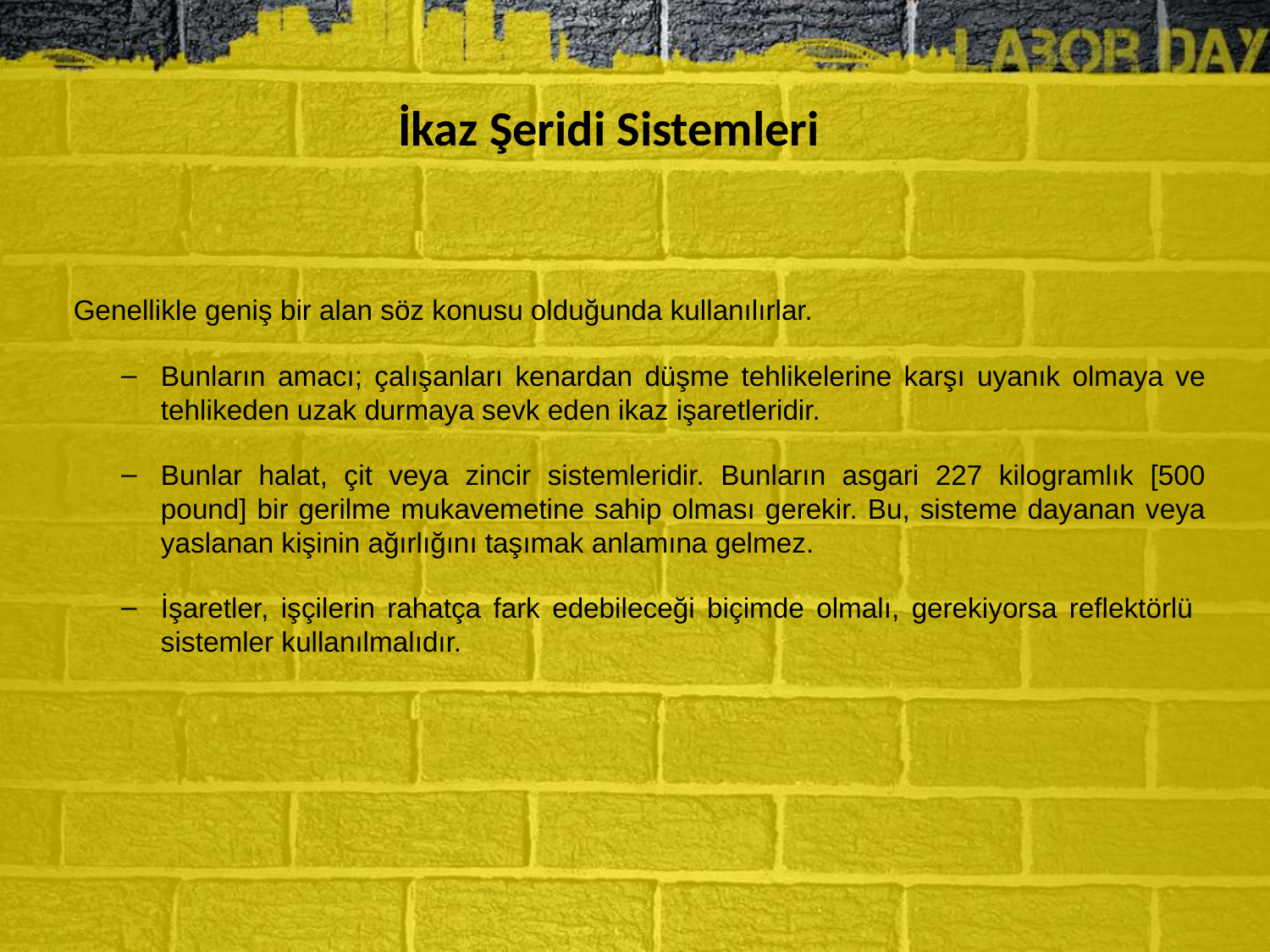

# İkaz Şeridi Sistemleri
Genellikle geniş bir alan söz konusu olduğunda kullanılırlar.
Bunların amacı; çalışanları kenardan düşme tehlikelerine karşı uyanık olmaya ve tehlikeden uzak durmaya sevk eden ikaz işaretleridir.
Bunlar halat, çit veya zincir sistemleridir. Bunların asgari 227 kilogramlık [500 pound] bir gerilme mukavemetine sahip olması gerekir. Bu, sisteme dayanan veya yaslanan kişinin ağırlığını taşımak anlamına gelmez.
İşaretler, işçilerin rahatça fark edebileceği biçimde olmalı, gerekiyorsa reflektörlü  sistemler kullanılmalıdır.